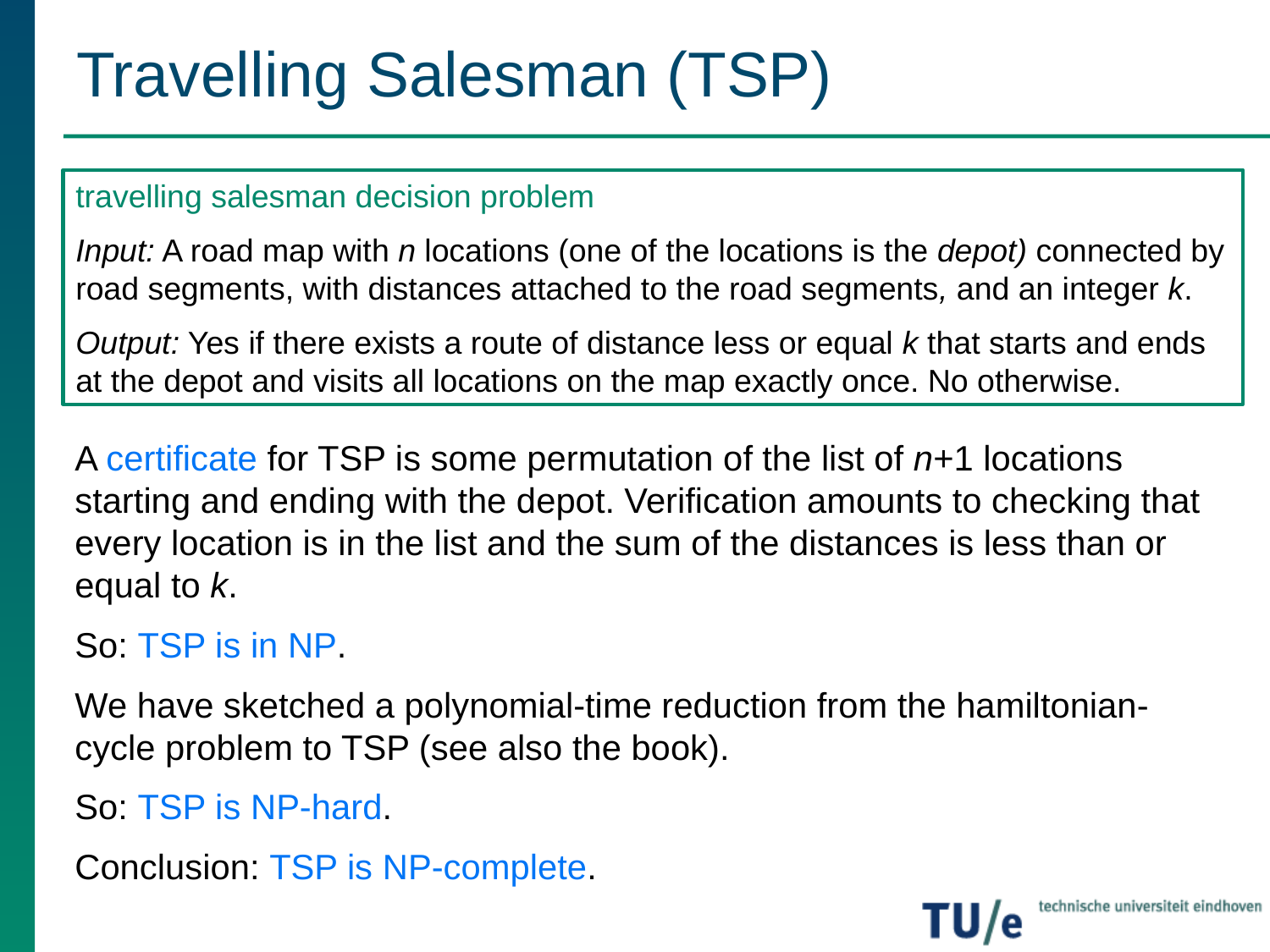

# Travelling Salesman (TSP)
travelling salesman decision problem
Input: A road map with n locations (one of the locations is the depot) connected by road segments, with distances attached to the road segments, and an integer k.
Output: Yes if there exists a route of distance less or equal k that starts and ends at the depot and visits all locations on the map exactly once. No otherwise.
A certificate for TSP is some permutation of the list of n+1 locations starting and ending with the depot. Verification amounts to checking that every location is in the list and the sum of the distances is less than or equal to k.
So: TSP is in NP.
We have sketched a polynomial-time reduction from the hamiltonian-cycle problem to TSP (see also the book).
So: TSP is NP-hard.
Conclusion: TSP is NP-complete.